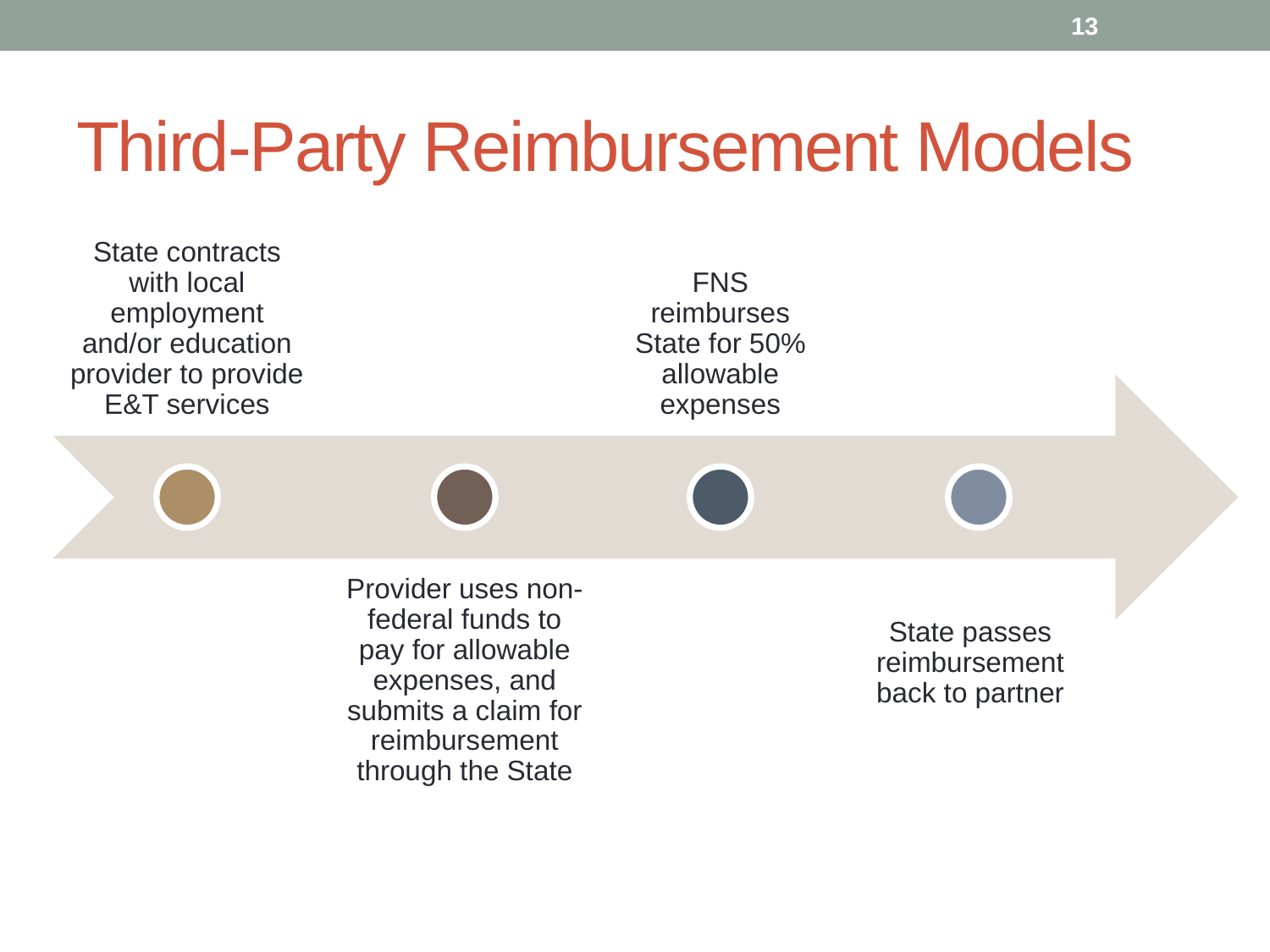

13
# Third-Party Reimbursement Models
State contracts with local employment and/or education provider to provide E&T services
Provider uses non-federal funds to pay for allowable expenses, and submits a claim for reimbursement through the State
FNS reimburses State for 50% allowable expenses

State passes reimbursement back to partner